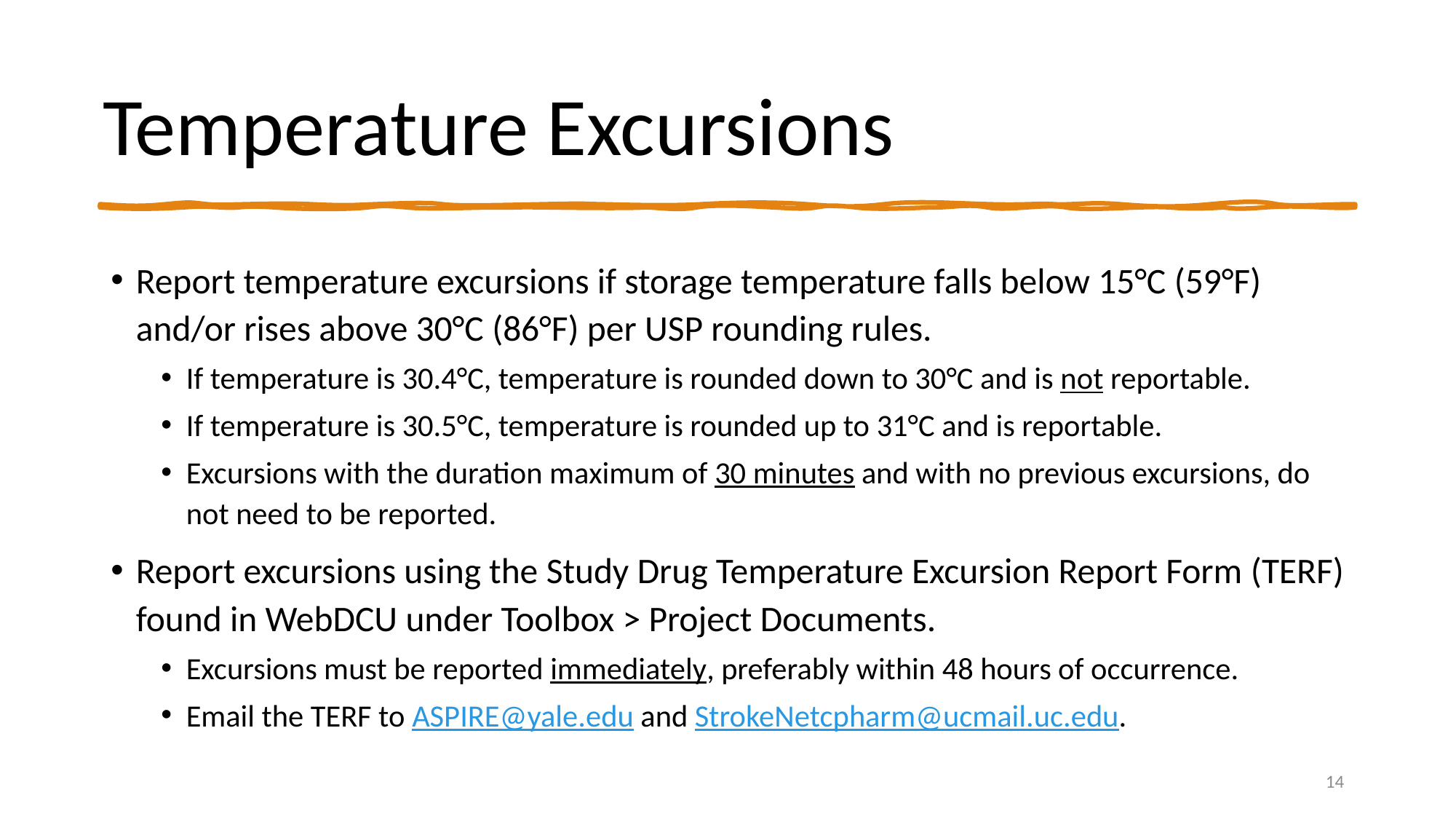

# Temperature Excursions
Report temperature excursions if storage temperature falls below 15°C (59°F) and/or rises above 30°C (86°F) per USP rounding rules.
If temperature is 30.4°C, temperature is rounded down to 30°C and is not reportable.
If temperature is 30.5°C, temperature is rounded up to 31°C and is reportable.
Excursions with the duration maximum of 30 minutes and with no previous excursions, do not need to be reported.
Report excursions using the Study Drug Temperature Excursion Report Form (TERF) found in WebDCU under Toolbox > Project Documents.
Excursions must be reported immediately, preferably within 48 hours of occurrence.
Email the TERF to ASPIRE@yale.edu and StrokeNetcpharm@ucmail.uc.edu.
14